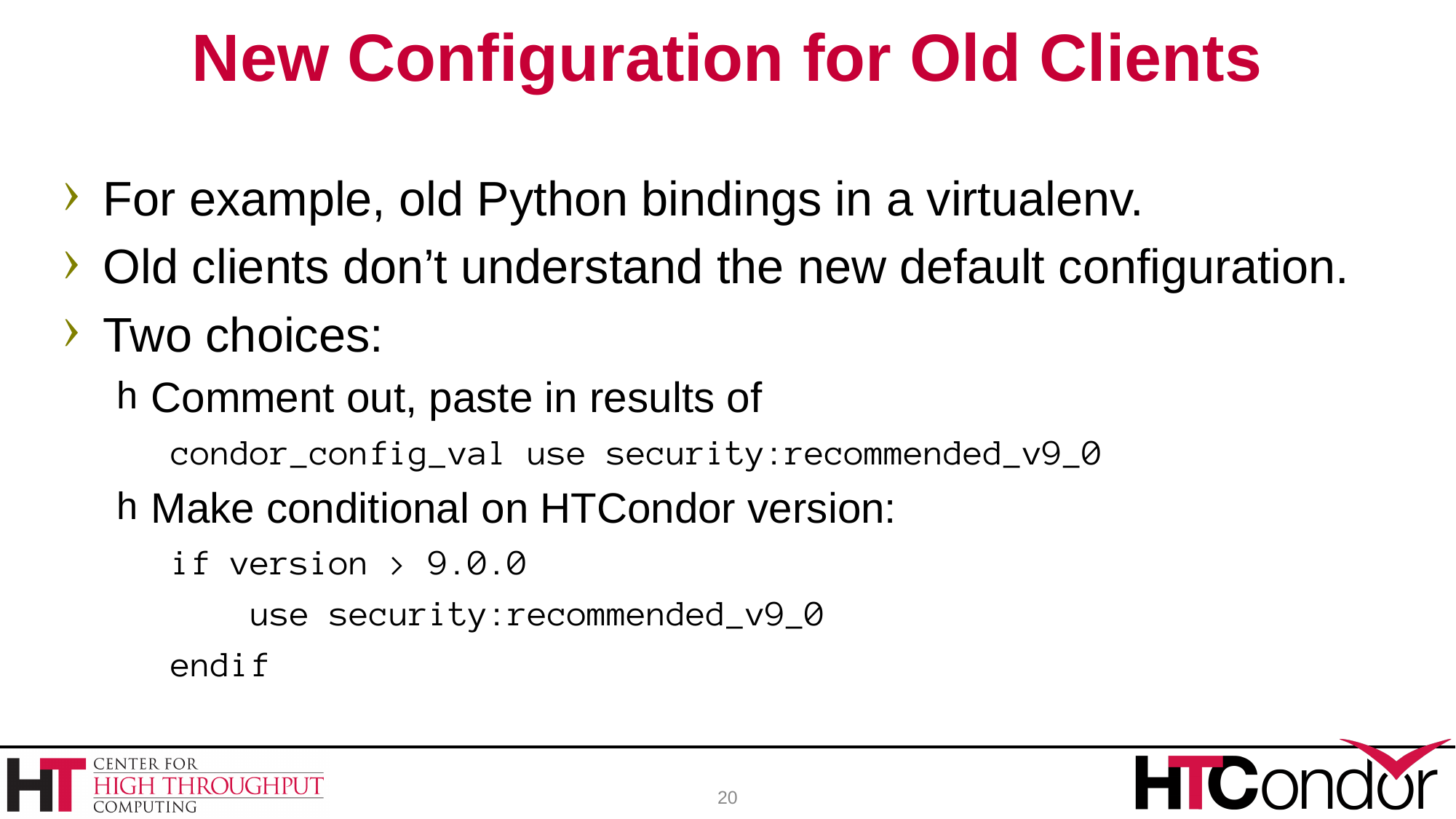

# New Configuration for Old Clients
For example, old Python bindings in a virtualenv.
Old clients don’t understand the new default configuration.
Two choices:
Comment out, paste in results of
condor_config_val use security:recommended_v9_0
Make conditional on HTCondor version:
if version > 9.0.0
    use security:recommended_v9_0
endif
20